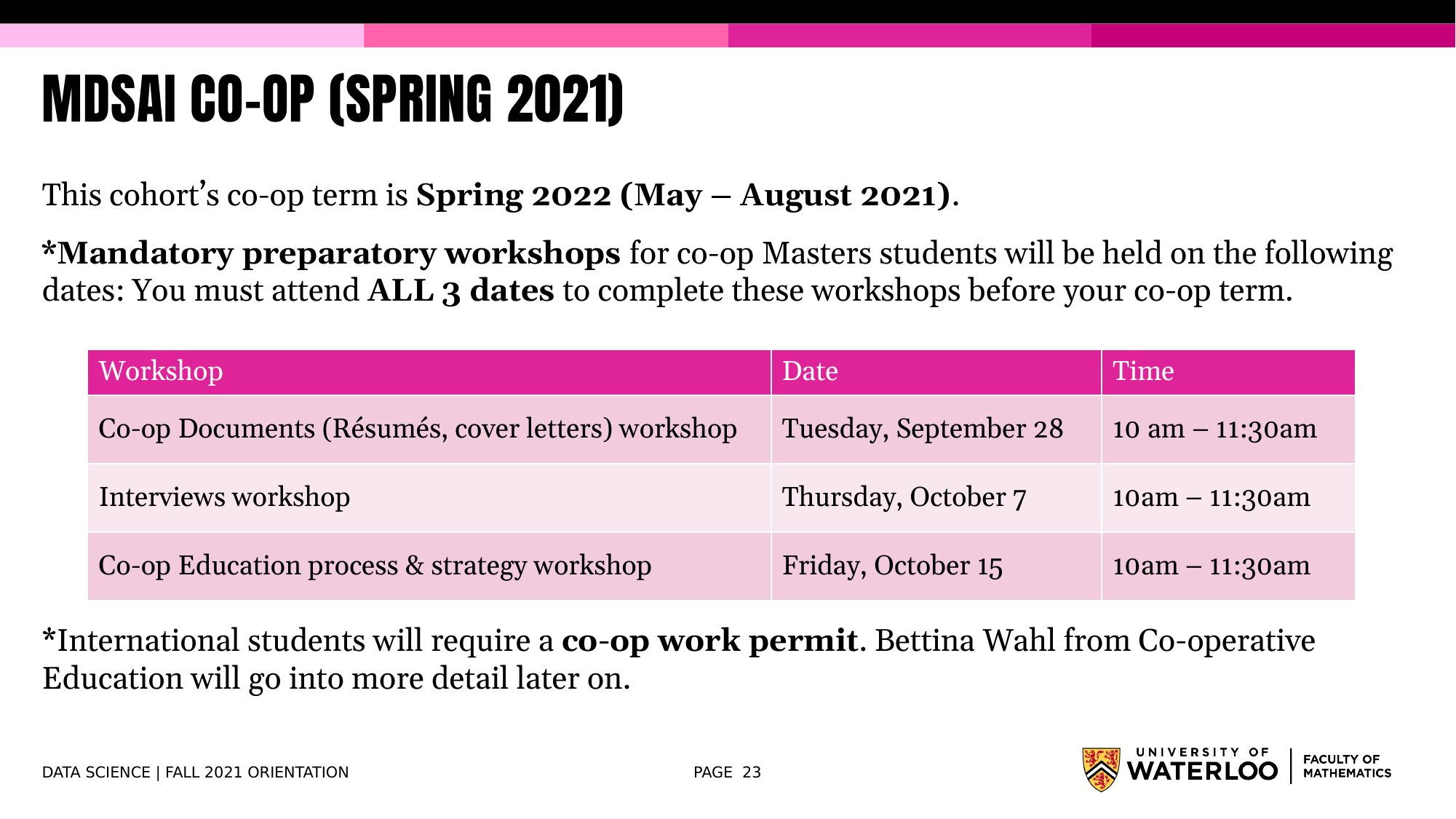

# MDSAI CO-OP (SPRING 2021)
This cohort’s co-op term is Spring 2022 (May – August 2021).
*Mandatory preparatory workshops for co-op Masters students will be held on the following dates: You must attend ALL 3 dates to complete these workshops before your co-op term.

*International students will require a co-op work permit. Bettina Wahl from Co-operative Education will go into more detail later on.

| Workshop | Date | Time |
| --- | --- | --- |
| Co-op Documents (Résumés, cover letters) workshop | Tuesday, September 28 | 10 am – 11:30am |
| Interviews workshop | Thursday, October 7 | 10am – 11:30am |
| Co-op Education process & strategy workshop | Friday, October 15 | 10am – 11:30am |
DATA SCIENCE | FALL 2021 ORIENTATION
PAGE  23